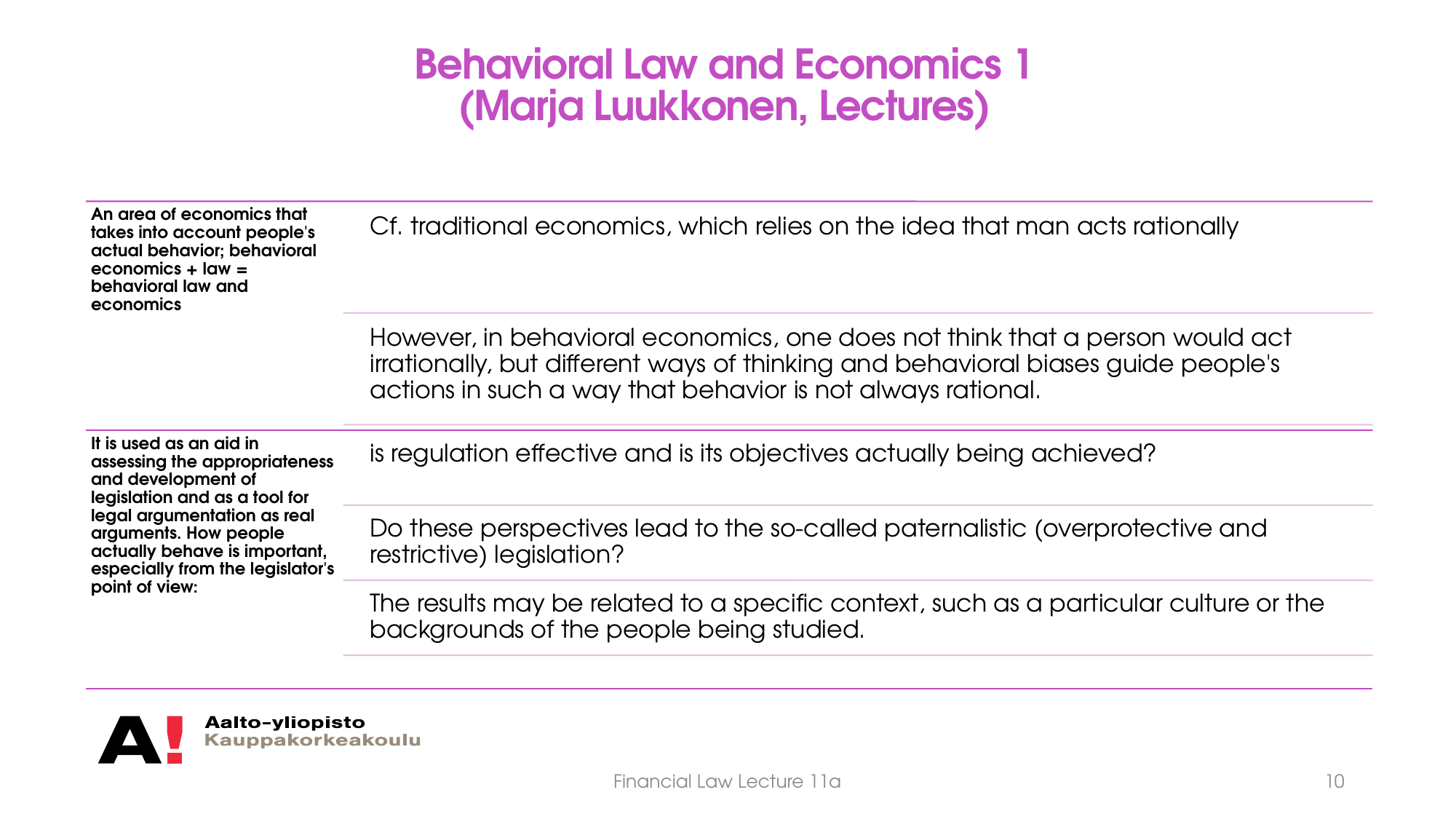

# Behavioral Law and Economics 1 (Marja Luukkonen, Lectures)
An area of ​​economics that takes into account people's actual behavior; behavioral economics + law = behavioral law and economics
Cf. traditional economics, which relies on the idea that man acts rationally
However, in behavioral economics, one does not think that a person would act irrationally, but different ways of thinking and behavioral biases guide people's actions in such a way that behavior is not always rational.
It is used as an aid in assessing the appropriateness and development of legislation and as a tool for legal argumentation as real arguments. How people actually behave is important, especially from the legislator's point of view:
is regulation effective and is its objectives actually being achieved?
Do these perspectives lead to the so-called paternalistic (overprotective and restrictive) legislation?
The results may be related to a specific context, such as a particular culture or the backgrounds of the people being studied.
Financial Law Lecture 11a
10